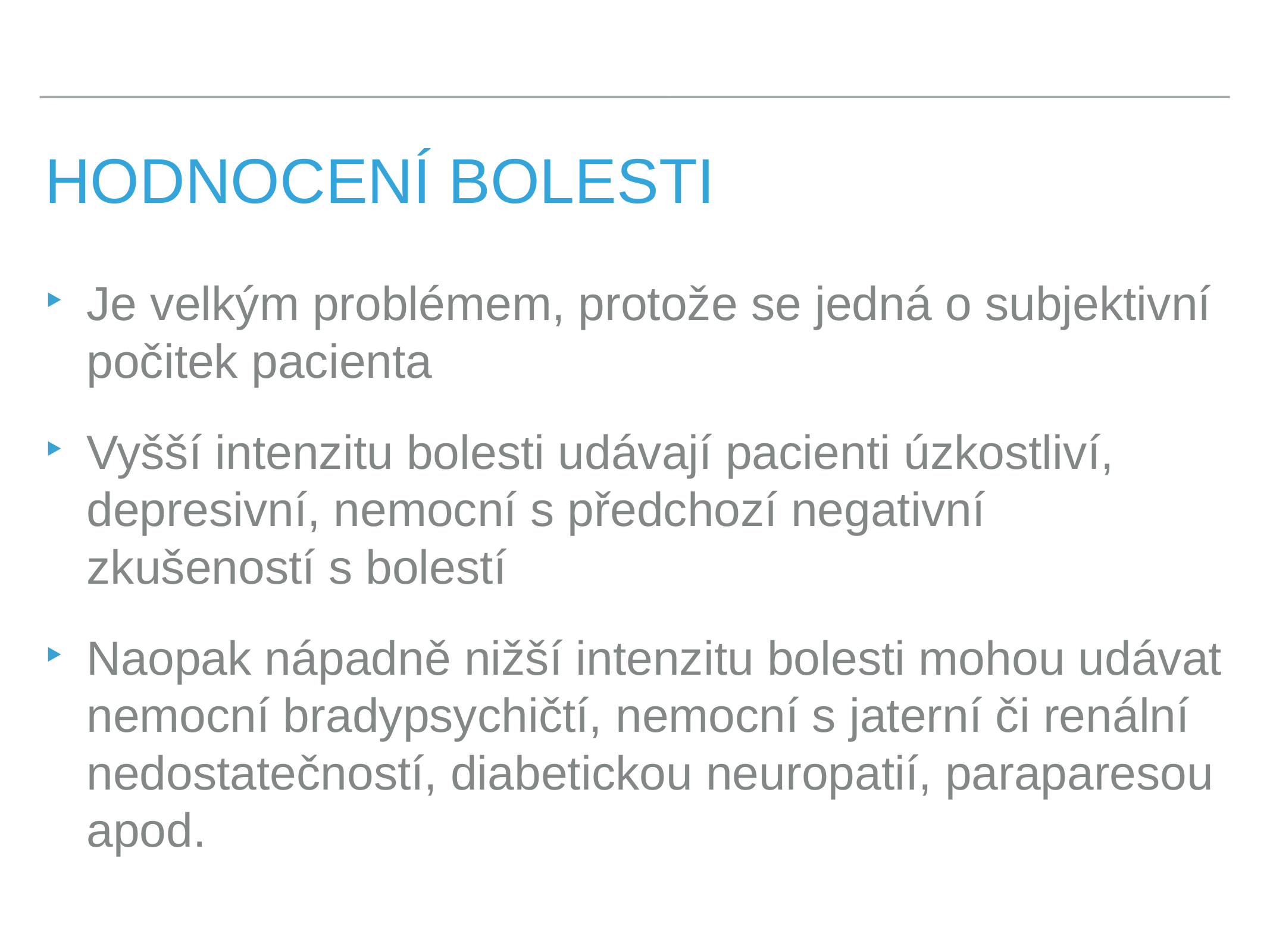

# Hodnocení bolesti
Je velkým problémem, protože se jedná o subjektivní počitek pacienta
Vyšší intenzitu bolesti udávají pacienti úzkostliví, depresivní, nemocní s předchozí negativní zkušeností s bolestí
Naopak nápadně nižší intenzitu bolesti mohou udávat nemocní bradypsychičtí, nemocní s jaterní či renální nedostatečností, diabetickou neuropatií, paraparesou apod.